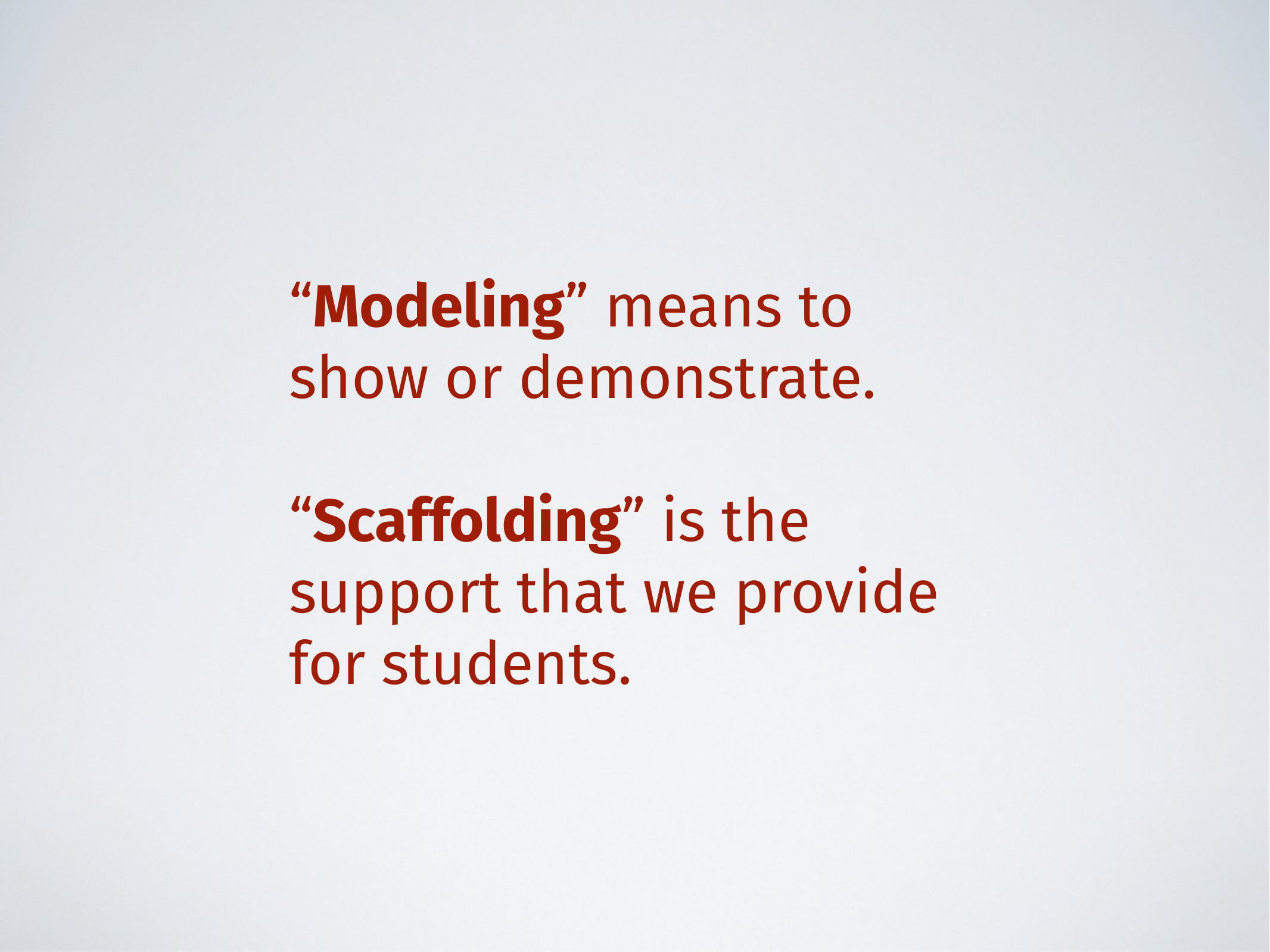

“Modeling” means to show or demonstrate.

“Scaffolding” is the support that we provide for students.